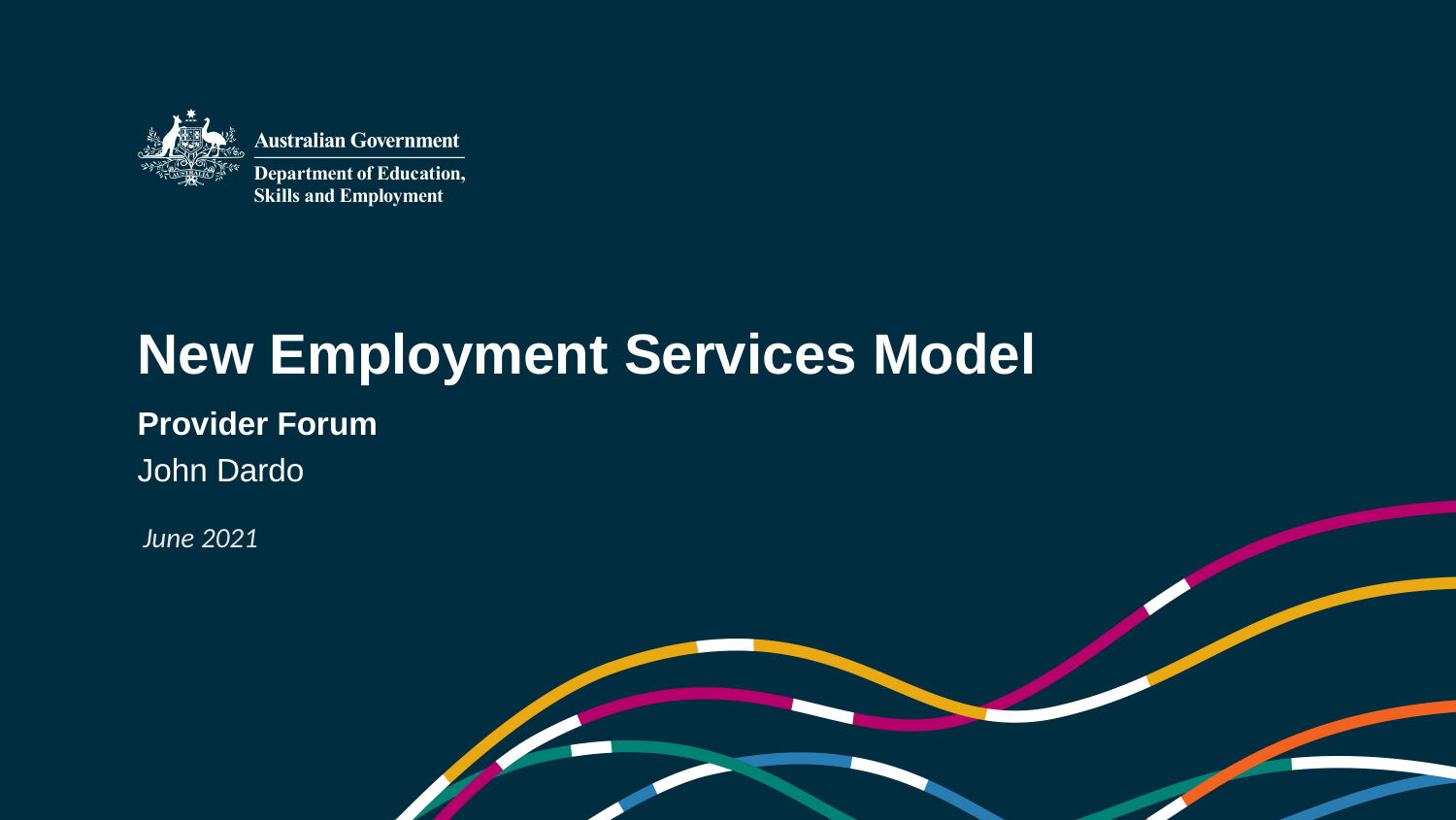

# New Employment Services Model
Provider Forum
John Dardo
 June 2021